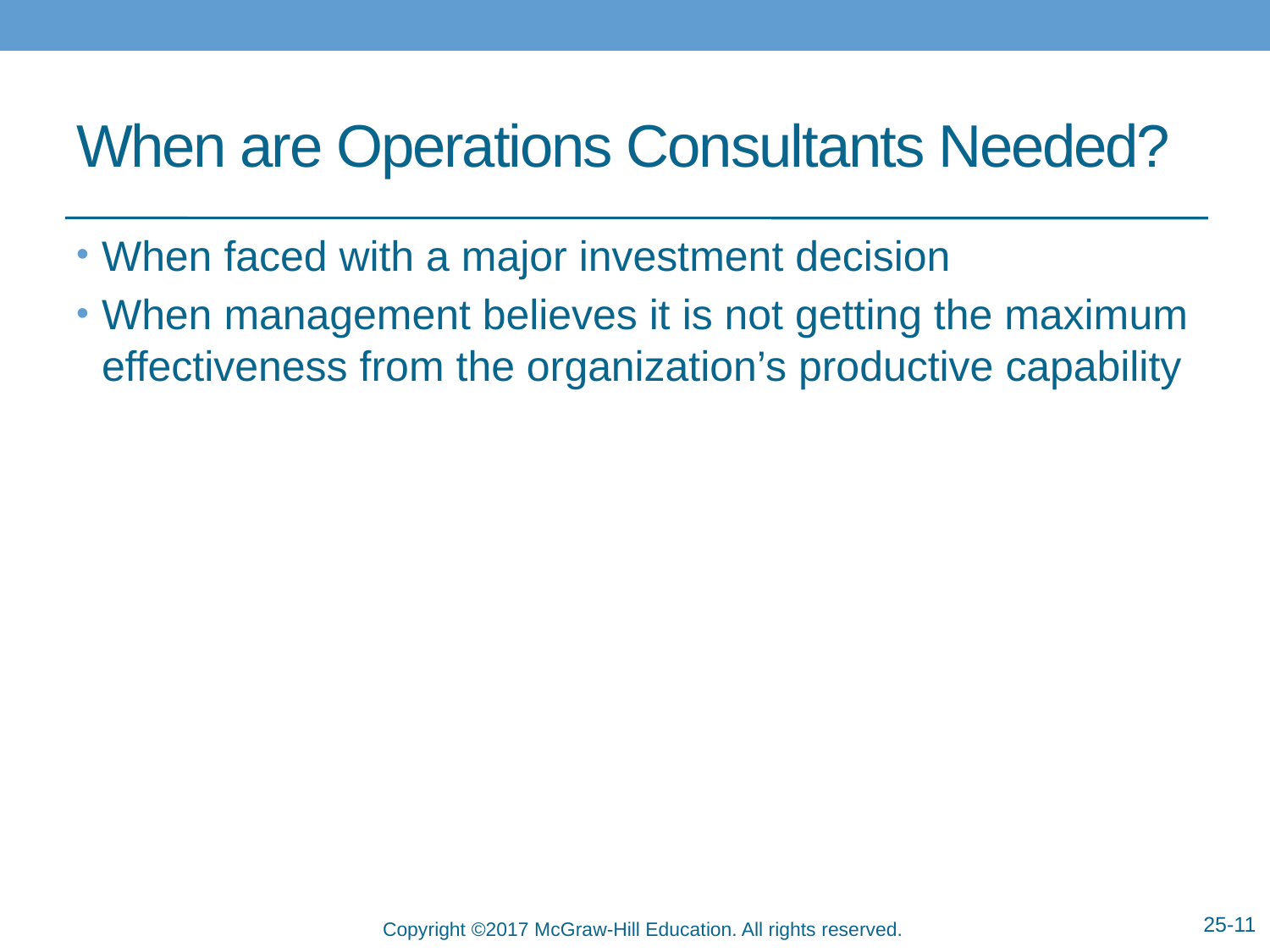

# When are Operations Consultants Needed?
When faced with a major investment decision
When management believes it is not getting the maximum effectiveness from the organization’s productive capability
25-11